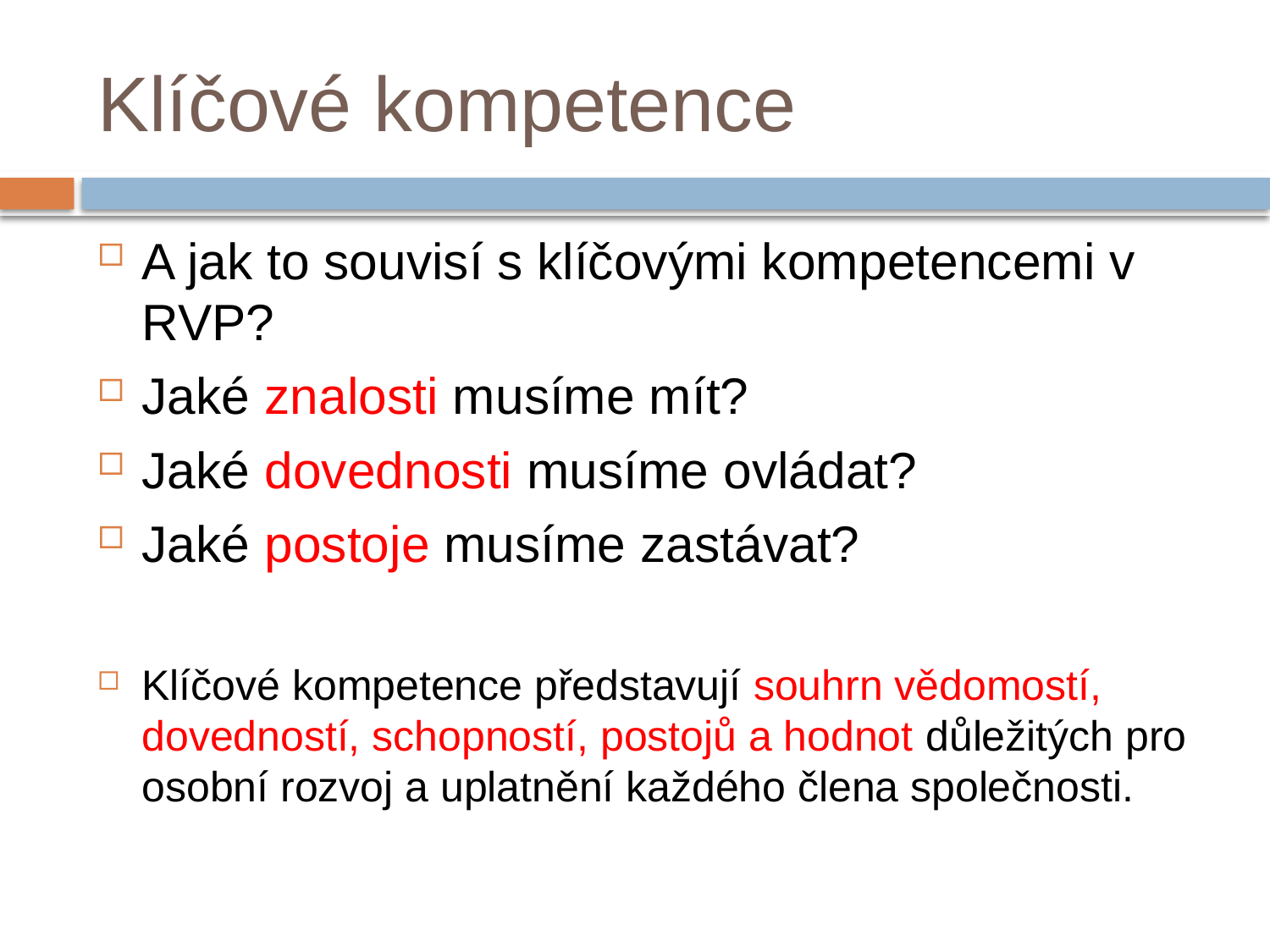

# Klíčové kompetence
A jak to souvisí s klíčovými kompetencemi v RVP?
Jaké znalosti musíme mít?
Jaké dovednosti musíme ovládat?
Jaké postoje musíme zastávat?

Klíčové kompetence představují souhrn vědomostí, dovedností, schopností, postojů a hodnot důležitých pro osobní rozvoj a uplatnění každého člena společnosti.